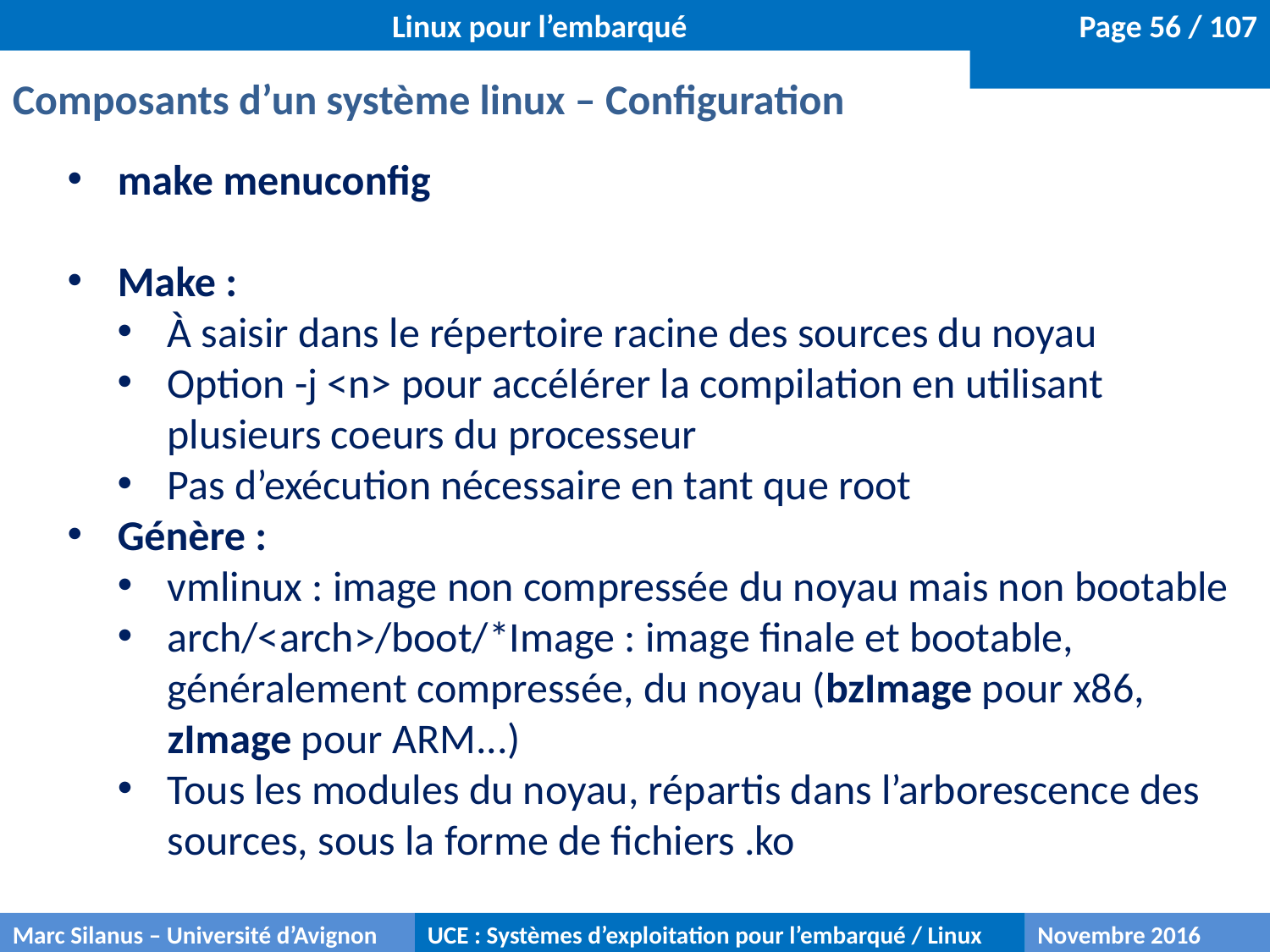

Linux pour l’embarqué

Composants d’un système linux – Configuration
make menuconfig

Make :
À saisir dans le répertoire racine des sources du noyau
Option -j <n> pour accélérer la compilation en utilisant  plusieurs coeurs du processeur
Pas d’exécution nécessaire en tant que root
Génère :
vmlinux : image non compressée du noyau mais non bootable
arch/<arch>/boot/*Image : image finale et bootable, généralement compressée, du noyau (bzImage pour x86, zImage pour ARM...)
Tous les modules du noyau, répartis dans l’arborescence des sources, sous la forme de fichiers .ko
Marc Silanus – Université d’Avignon
UCE : Systèmes d’exploitation pour l’embarqué / Linux
Novembre 2016